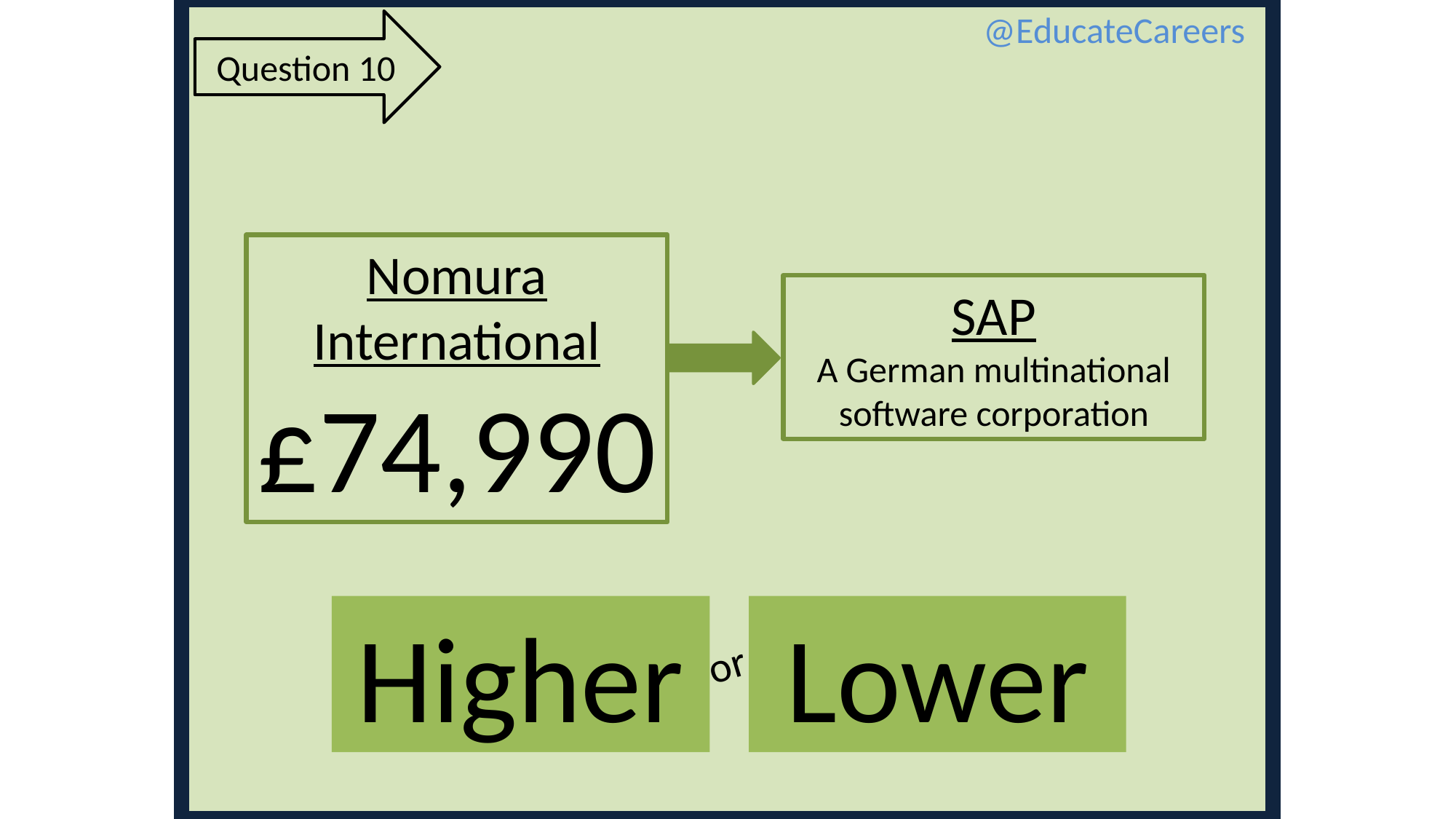

@EducateCareers

Question 10
Nomura International
£74,990
SAP
A German multinational software corporation

Higher
Lower
or